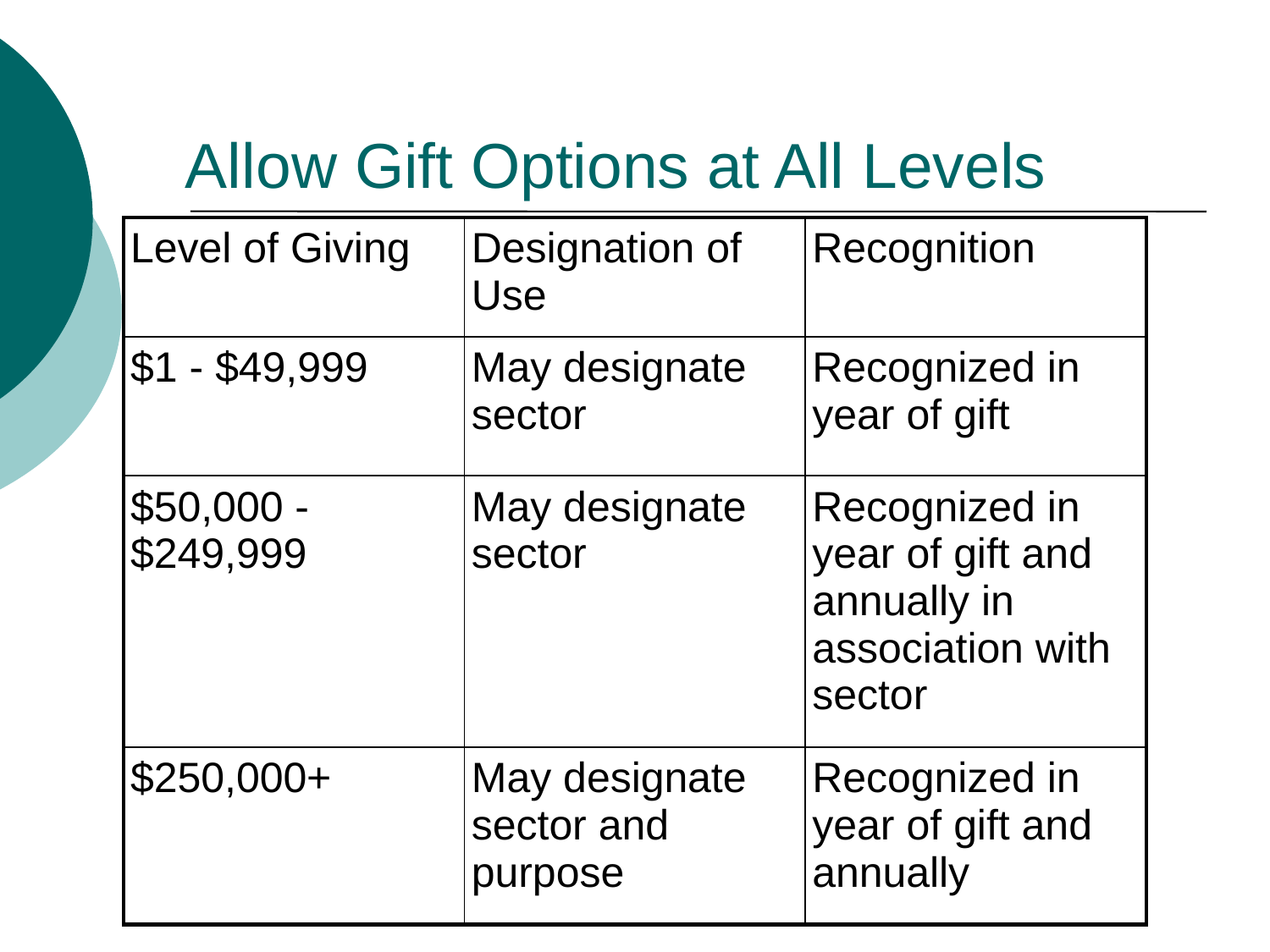

# Allow Gift Options at All Levels

| Level of Giving | Designation of Use | Recognition |
| --- | --- | --- |
| $1 - $49,999 | May designate sector | Recognized in year of gift |
| $50,000 - $249,999 | May designate sector | Recognized in year of gift and annually in association with sector |
| $250,000+ | May designate sector and purpose | Recognized in year of gift and annually |